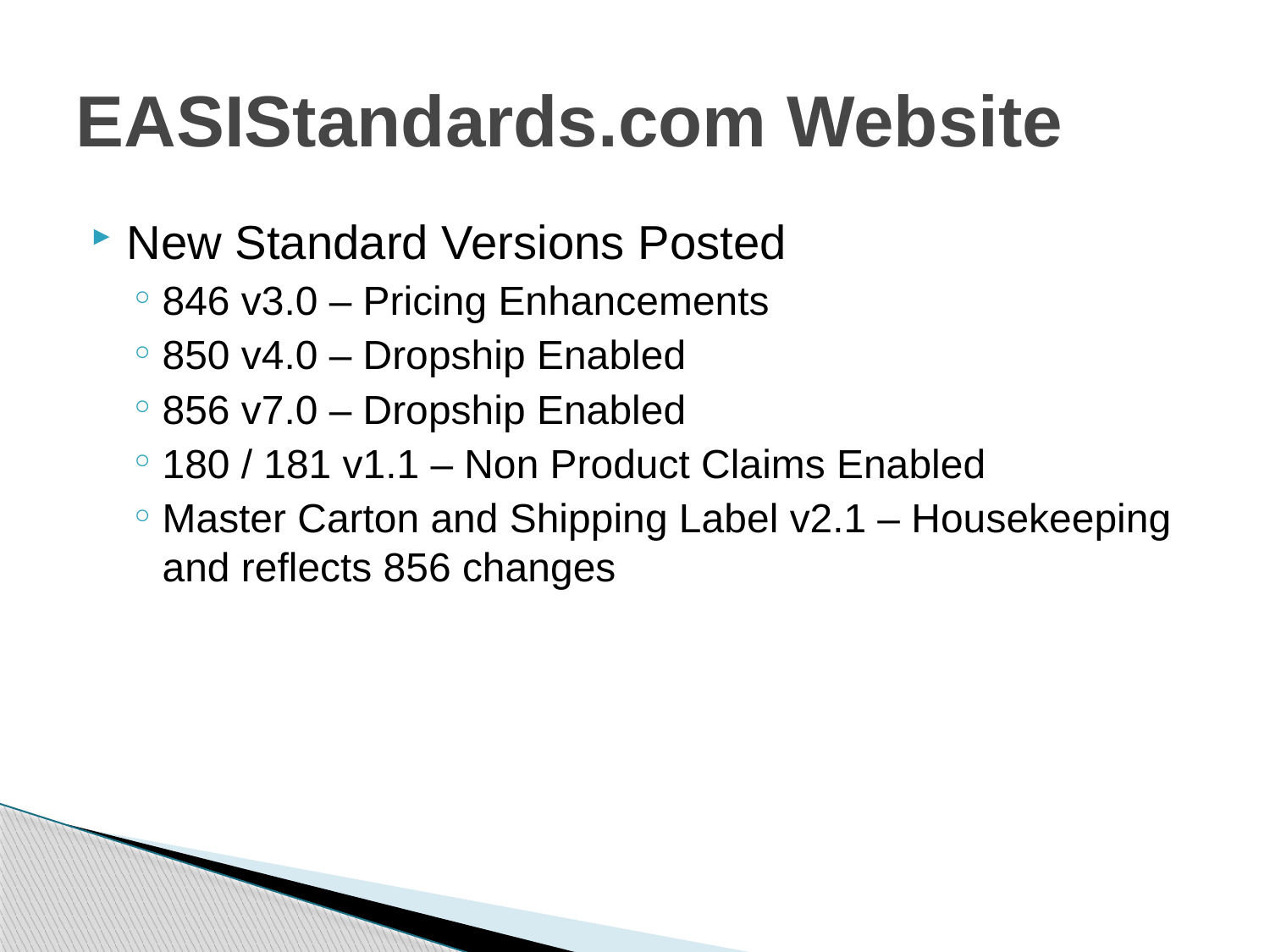

# EASIStandards.com Website
New Standard Versions Posted
846 v3.0 – Pricing Enhancements
850 v4.0 – Dropship Enabled
856 v7.0 – Dropship Enabled
180 / 181 v1.1 – Non Product Claims Enabled
Master Carton and Shipping Label v2.1 – Housekeeping and reflects 856 changes